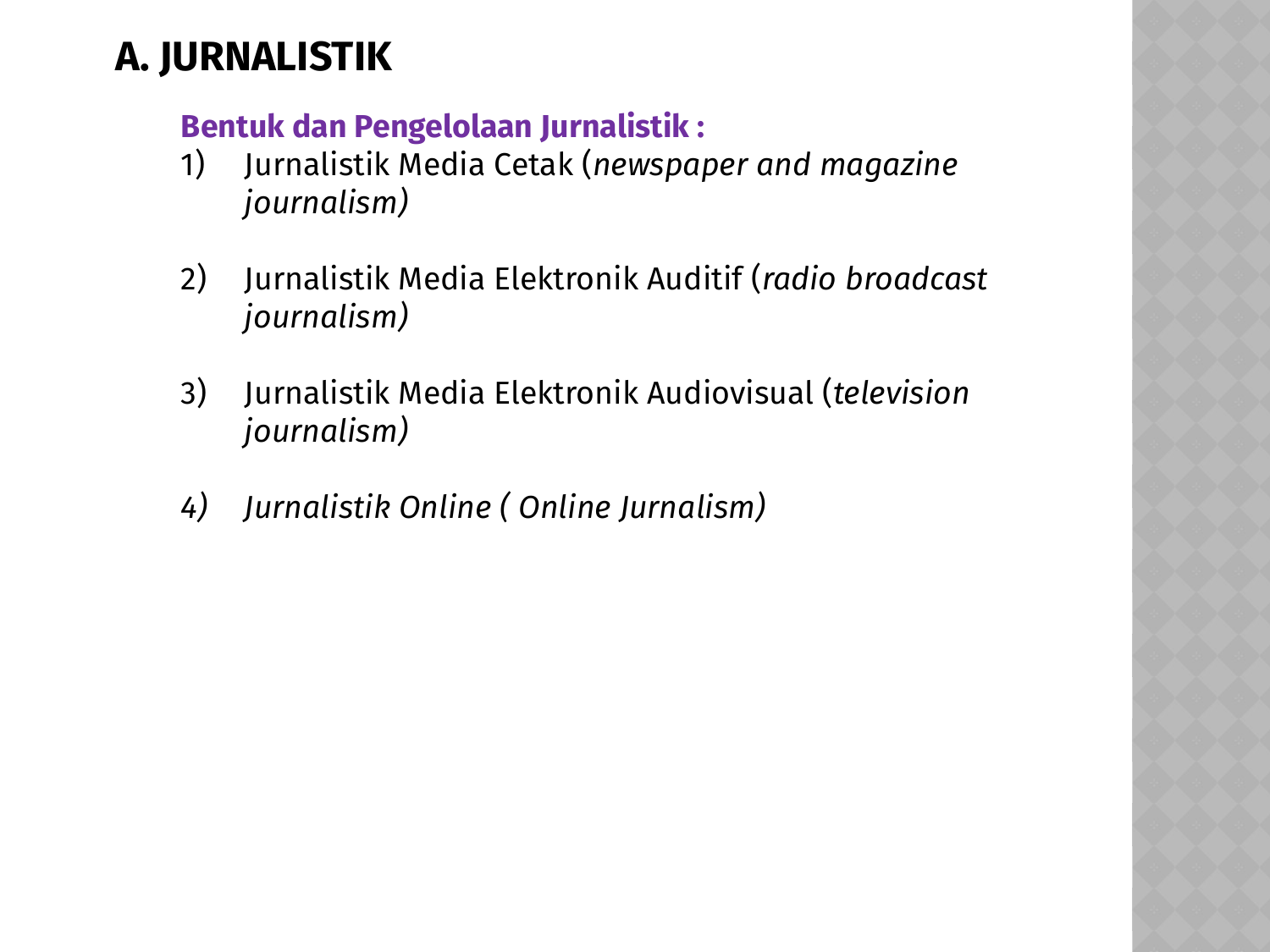

# A. Jurnalistik
Bentuk dan Pengelolaan Jurnalistik :
Jurnalistik Media Cetak (newspaper and magazine journalism)

Jurnalistik Media Elektronik Auditif (radio broadcast journalism)

Jurnalistik Media Elektronik Audiovisual (television journalism)

Jurnalistik Online ( Online Jurnalism)